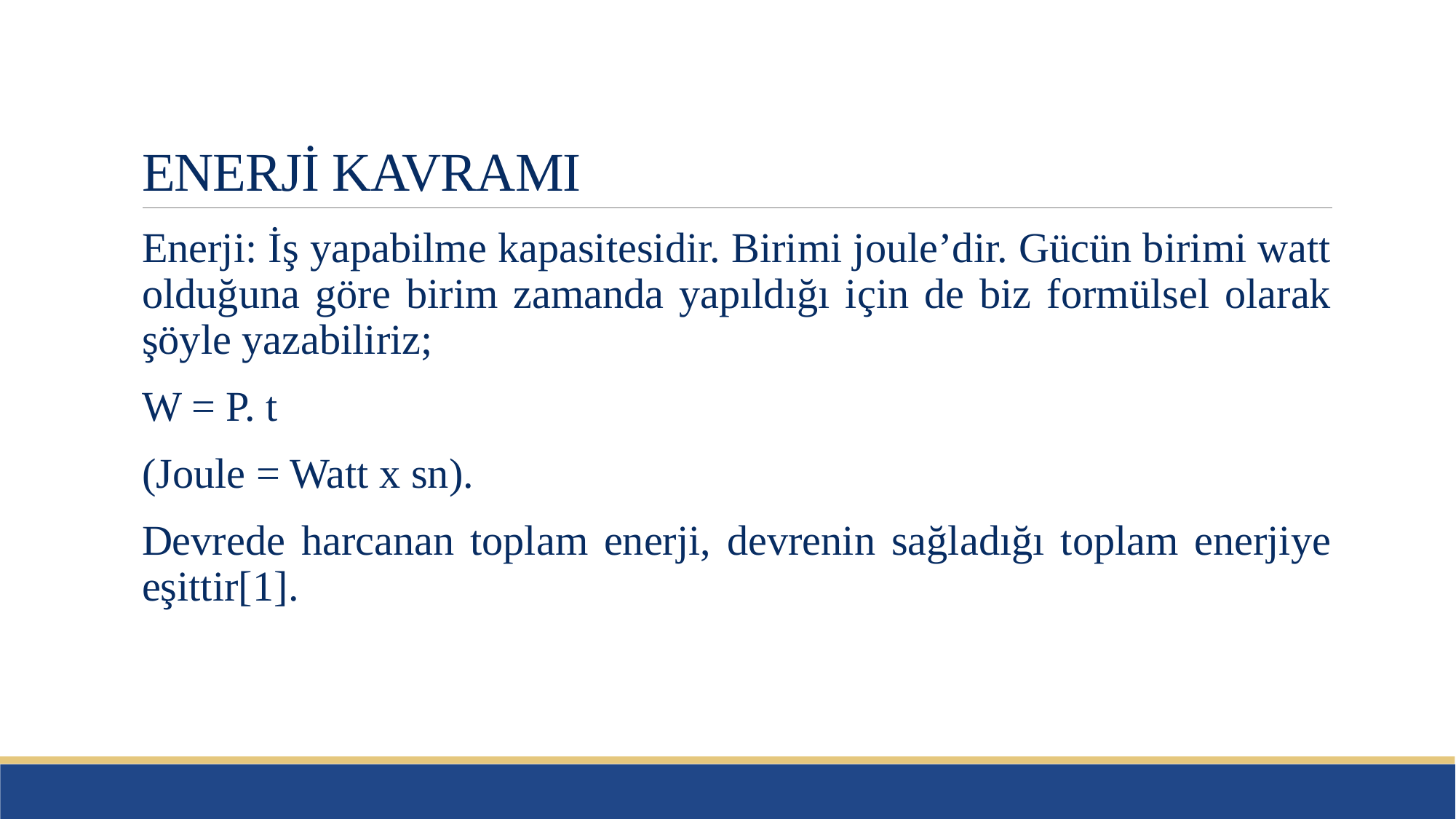

# ENERJİ KAVRAMI
Enerji: İş yapabilme kapasitesidir. Birimi joule’dir. Gücün birimi watt olduğuna göre birim zamanda yapıldığı için de biz formülsel olarak şöyle yazabiliriz;
W = P. t
(Joule = Watt x sn).
Devrede harcanan toplam enerji, devrenin sağladığı toplam enerjiye eşittir[1].